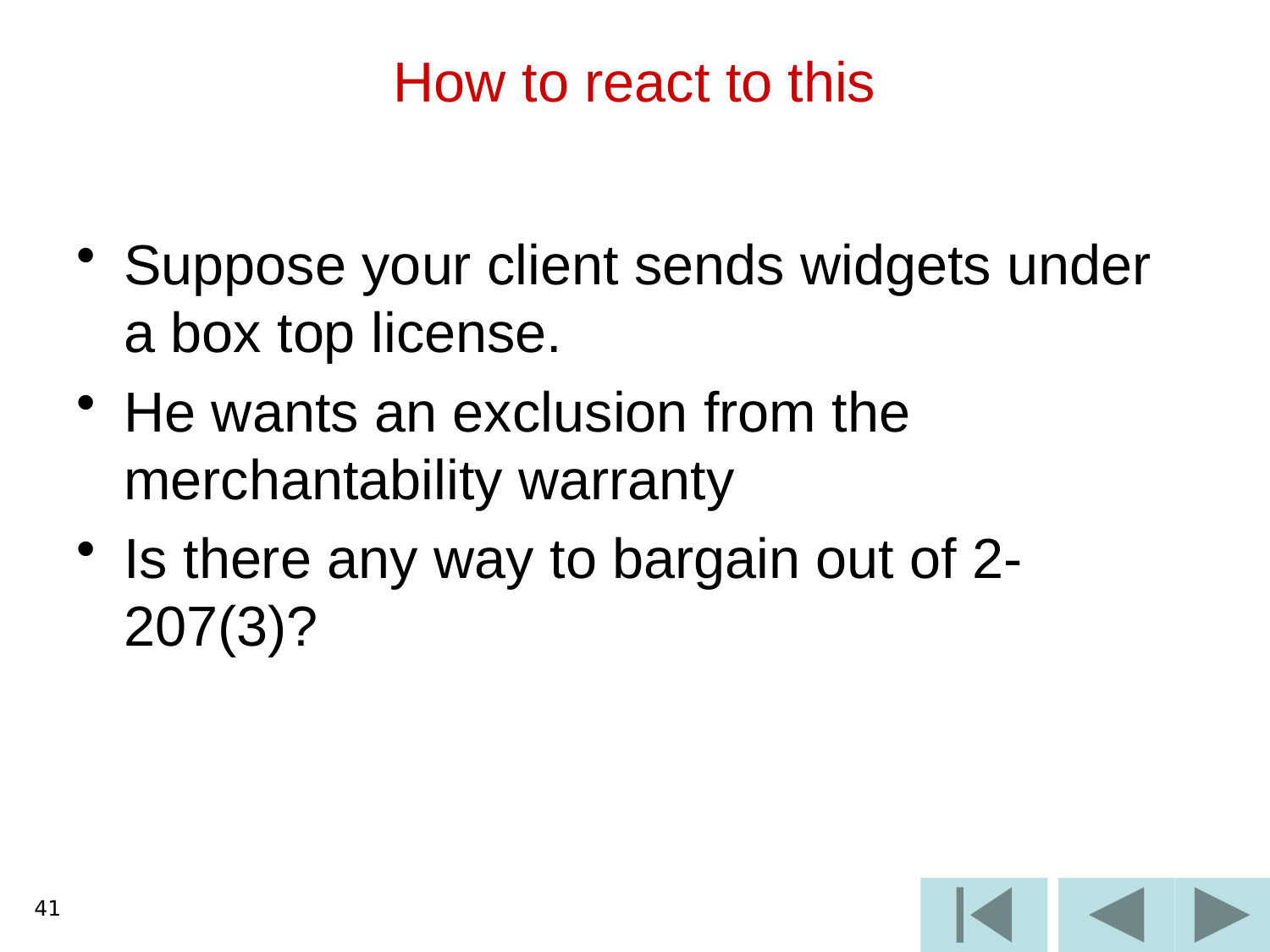

# How to react to this
Suppose your client sends widgets under a box top license.
He wants an exclusion from the merchantability warranty
Is there any way to bargain out of 2-207(3)?

41